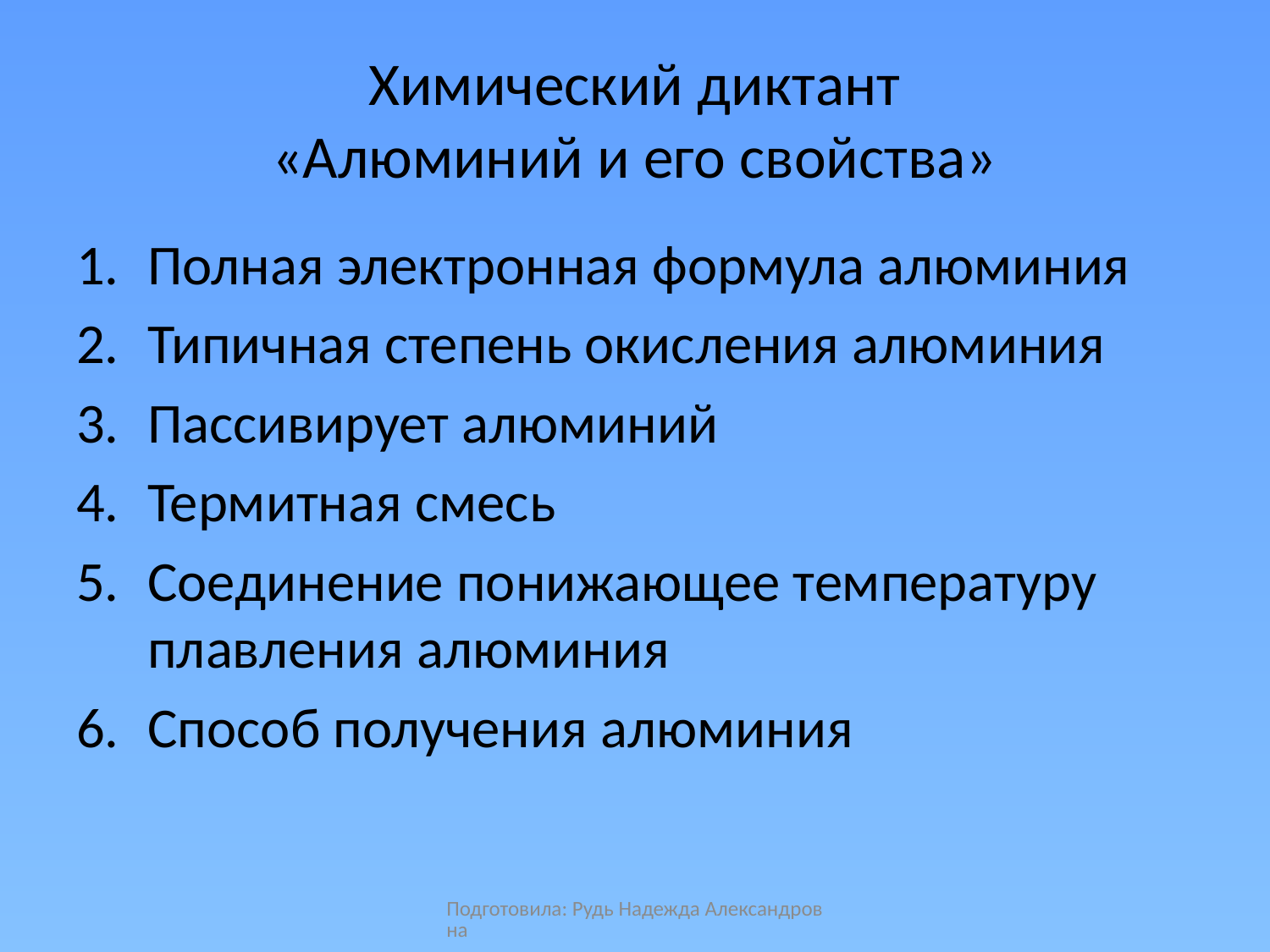

# Химический диктант «Алюминий и его свойства»
Полная электронная формула алюминия
Типичная степень окисления алюминия
Пассивирует алюминий
Термитная смесь
Соединение понижающее температуру плавления алюминия
Способ получения алюминия
Подготовила: Рудь Надежда Александровна